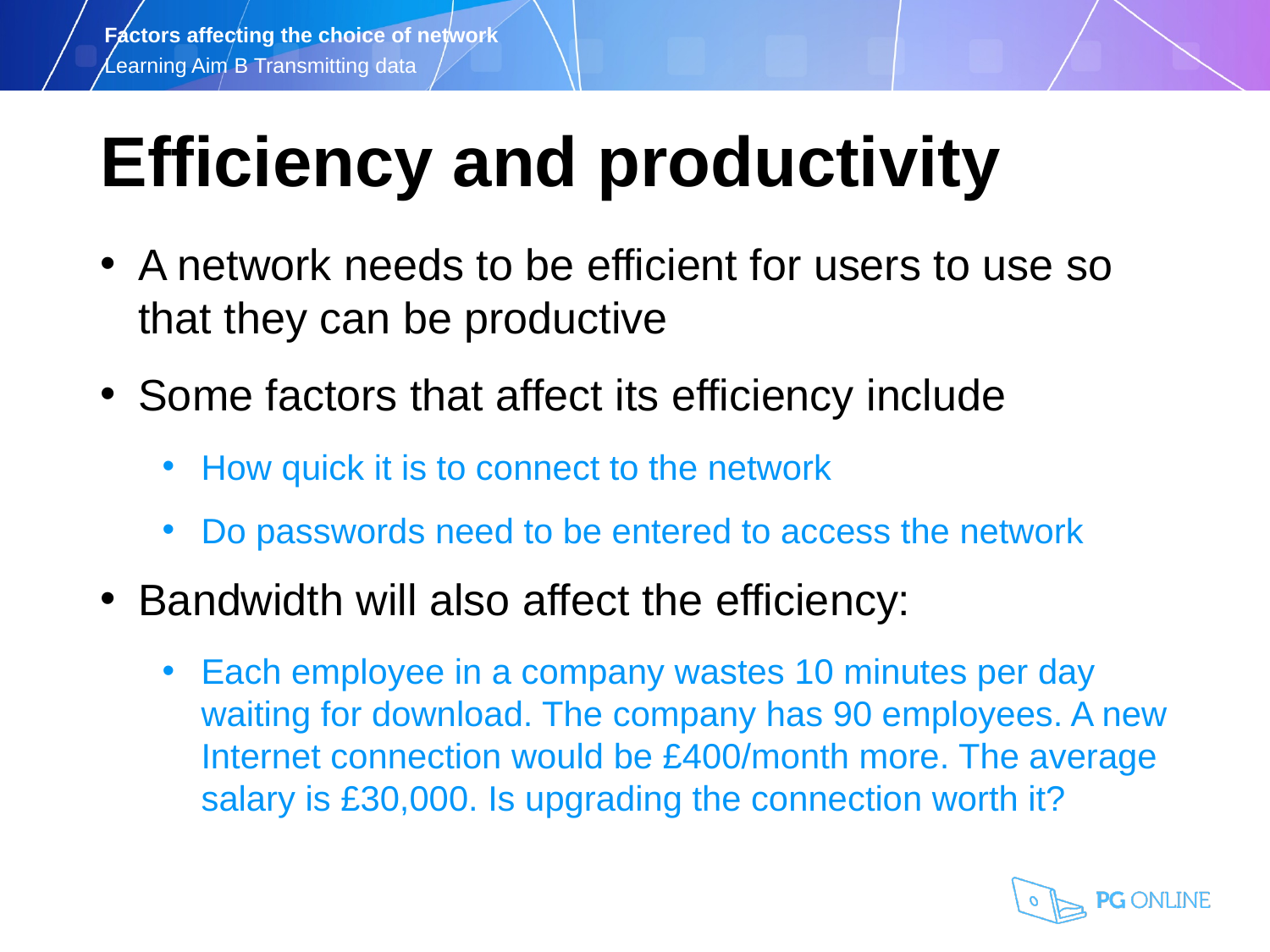

Efficiency and productivity
A network needs to be efficient for users to use so that they can be productive
Some factors that affect its efficiency include
How quick it is to connect to the network
Do passwords need to be entered to access the network
Bandwidth will also affect the efficiency:
Each employee in a company wastes 10 minutes per day waiting for download. The company has 90 employees. A new Internet connection would be £400/month more. The average salary is £30,000. Is upgrading the connection worth it?